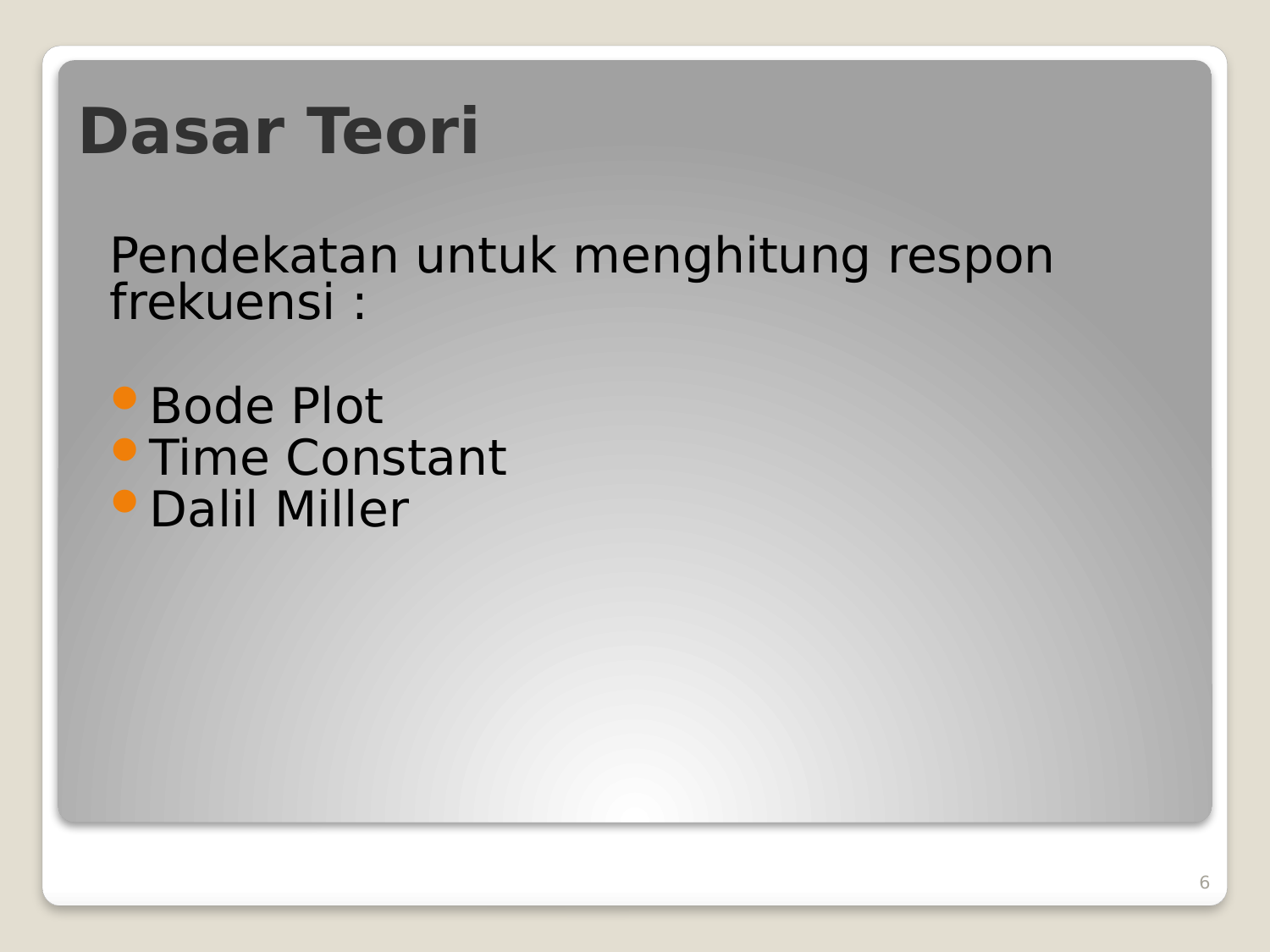

# Dasar Teori
Pendekatan untuk menghitung respon frekuensi :

Bode Plot
Time Constant
Dalil Miller
6